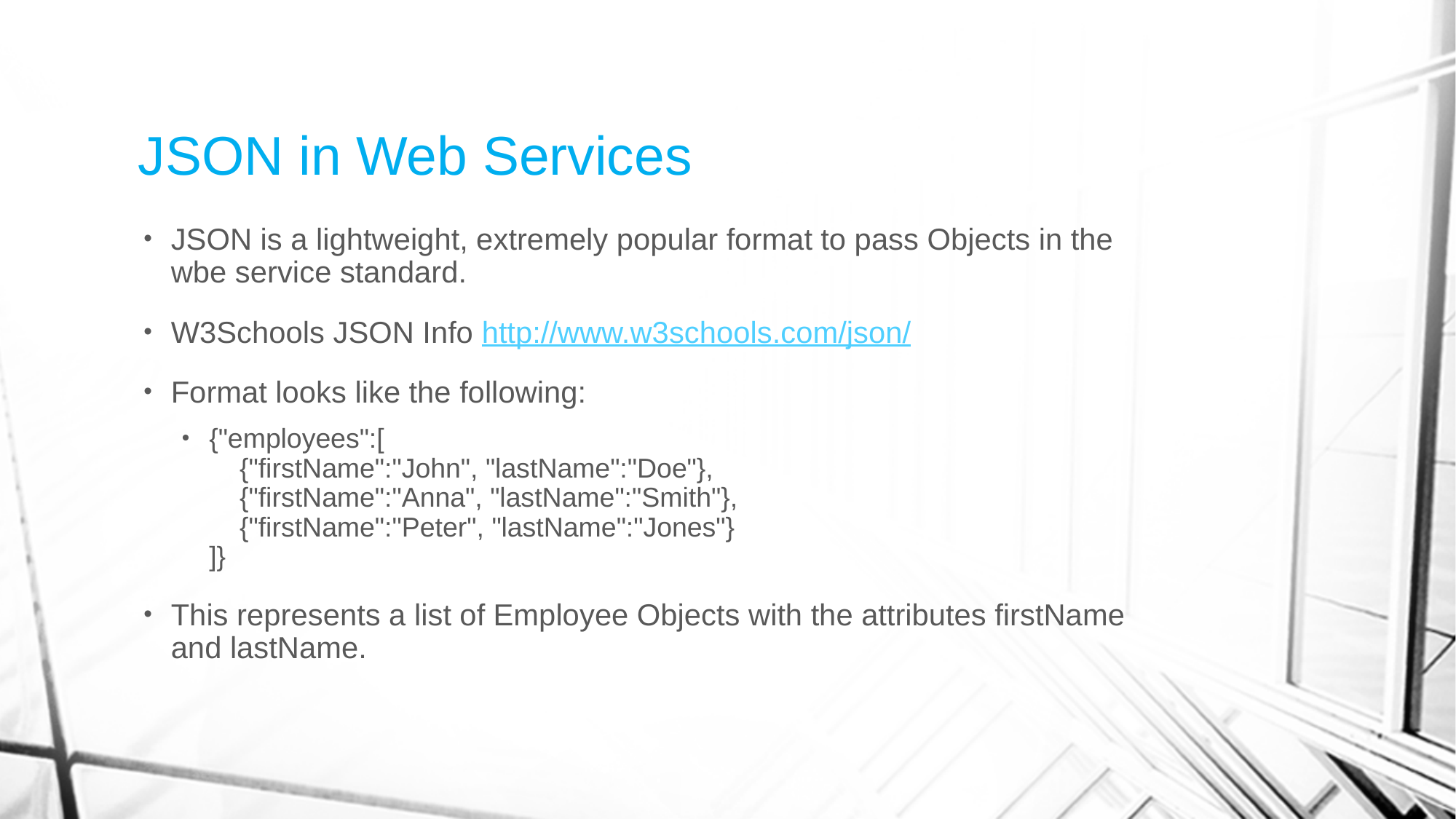

# JSON in Web Services
JSON is a lightweight, extremely popular format to pass Objects in the wbe service standard.
W3Schools JSON Info http://www.w3schools.com/json/
Format looks like the following:
{"employees":[
    {"firstName":"John", "lastName":"Doe"},
    {"firstName":"Anna", "lastName":"Smith"},
    {"firstName":"Peter", "lastName":"Jones"}
]}
This represents a list of Employee Objects with the attributes firstName and lastName.